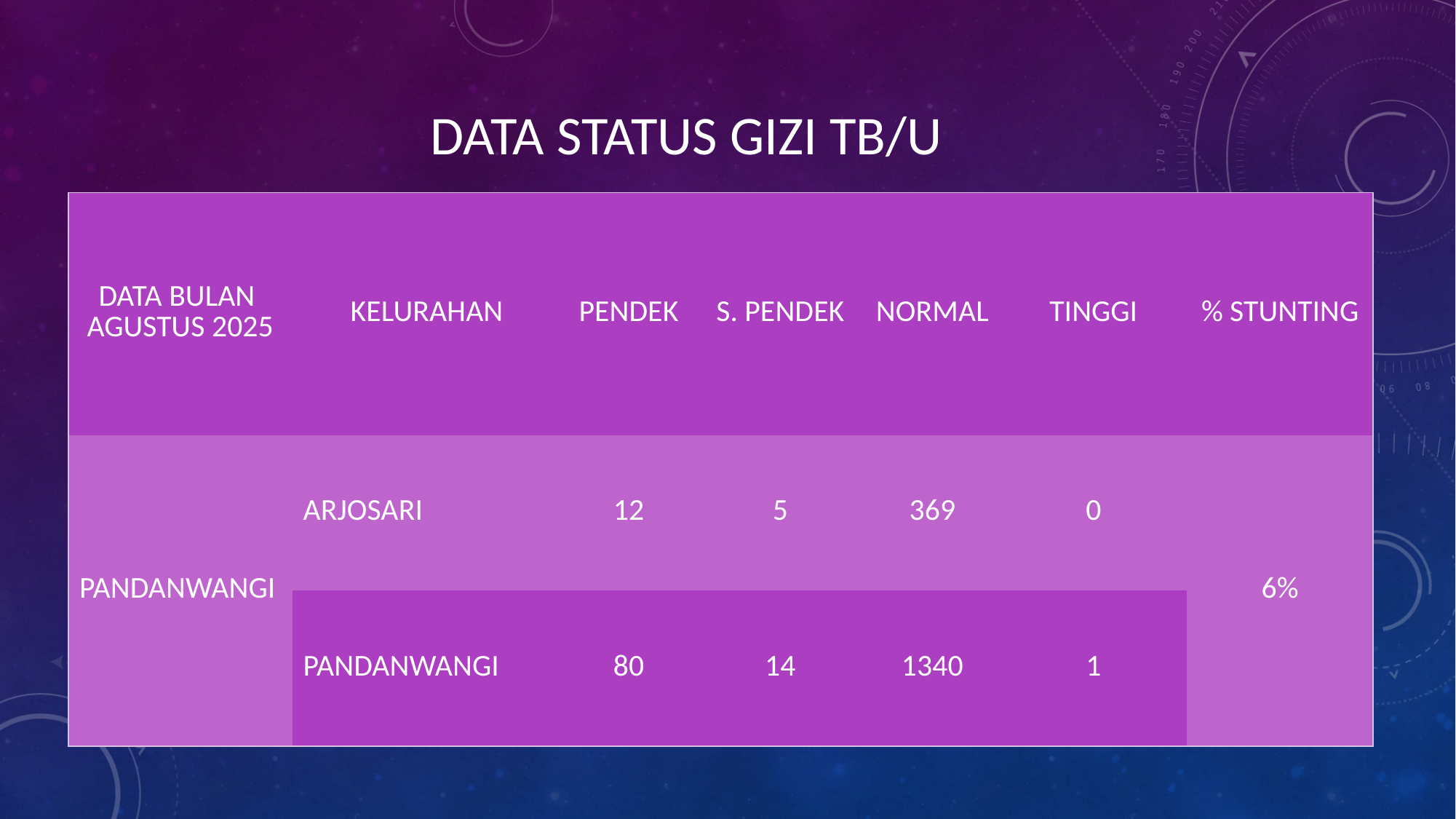

# Data Status Gizi TB/U
| DATA BULAN AGUSTUS 2025 | KELURAHAN | PENDEK | S. PENDEK | NORMAL | TINGGI | % STUNTING |
| --- | --- | --- | --- | --- | --- | --- |
| PANDANWANGI | ARJOSARI | 12 | 5 | 369 | 0 | 6% |
|  | PANDANWANGI | 80 | 14 | 1340 | 1 |  |